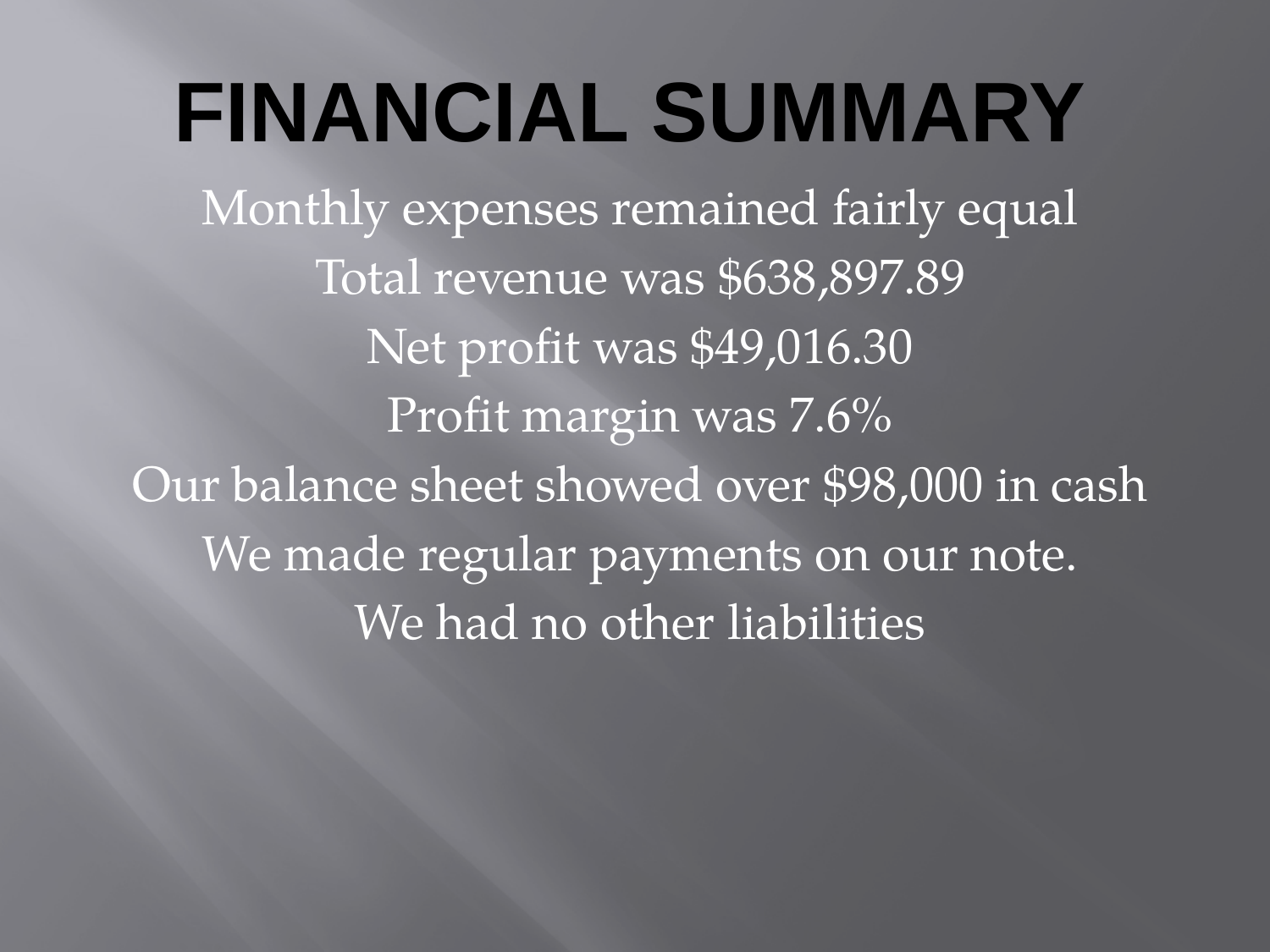

# Financial Summary
Monthly expenses remained fairly equal
Total revenue was $638,897.89
Net profit was $49,016.30
Profit margin was 7.6%
Our balance sheet showed over $98,000 in cash
We made regular payments on our note.
We had no other liabilities